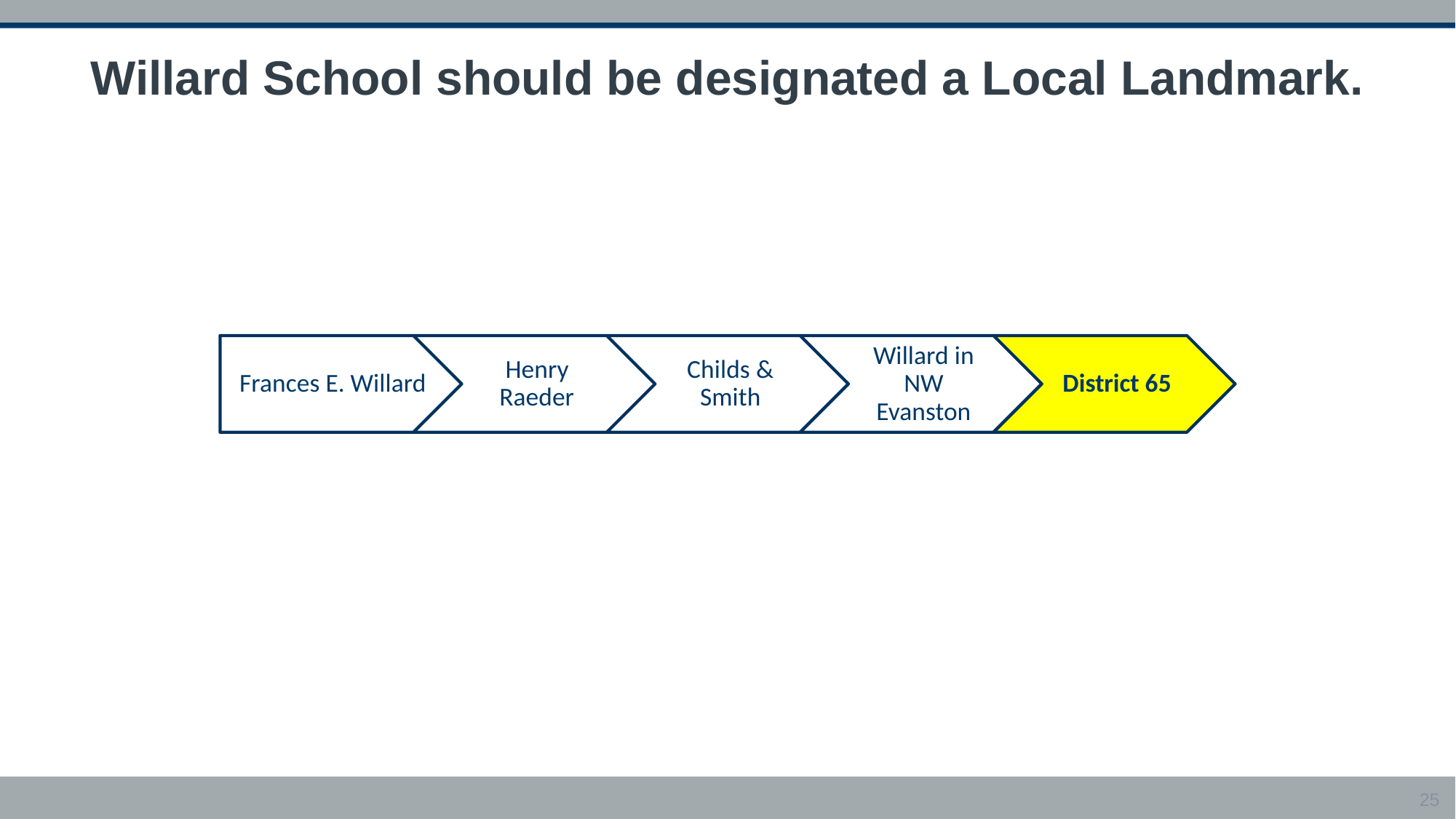

# Willard School should be designated a Local Landmark.
Frances E. Willard
Henry Raeder
Childs & Smith
Willard in NW Evanston
District 65
25